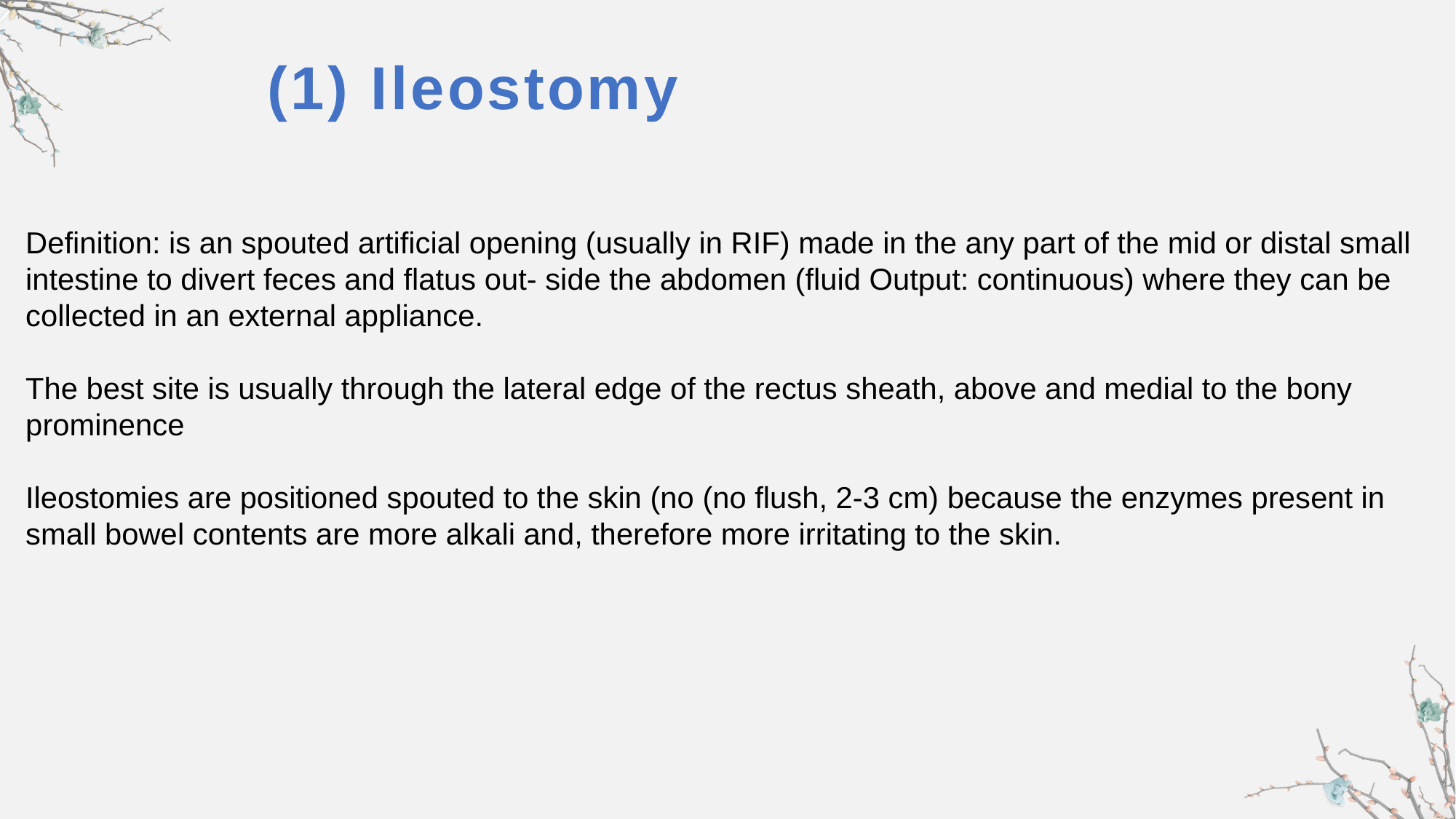

# (1) Ileostomy
Definition: is an spouted artificial opening (usually in RIF) made in the any part of the mid or distal small intestine to divert feces and flatus out- side the abdomen (fluid Output: continuous) where they can be collected in an external appliance.

The best site is usually through the lateral edge of the rectus sheath, above and medial to the bony prominence

Ileostomies are positioned spouted to the skin (no (no flush, 2-3 cm) because the enzymes present in small bowel contents are more alkali and, therefore more irritating to the skin.